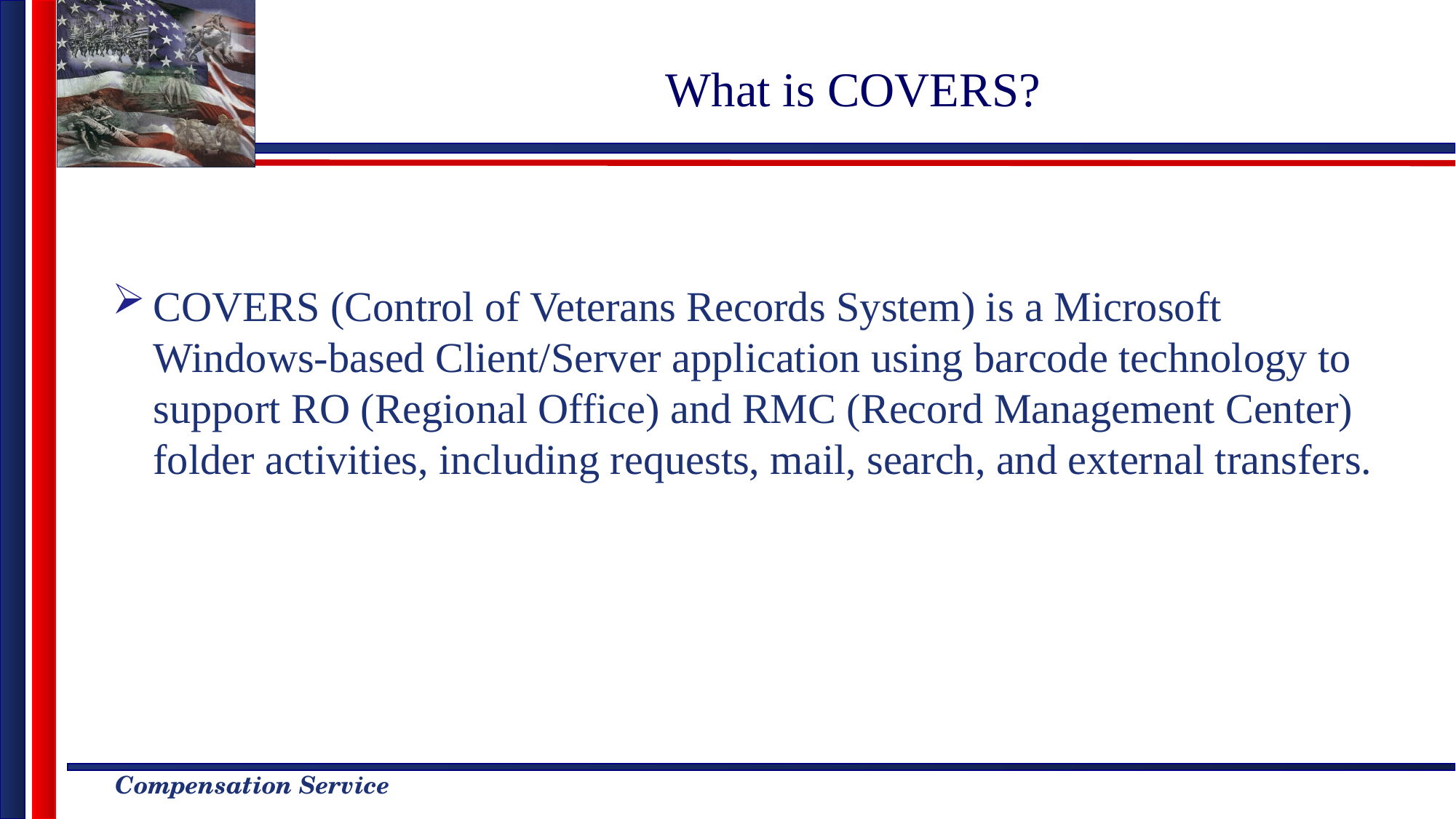

What is COVERS?

COVERS (Control of Veterans Records System) is a Microsoft Windows-based Client/Server application using barcode technology to support RO (Regional Office) and RMC (Record Management Center) folder activities, including requests, mail, search, and external transfers.